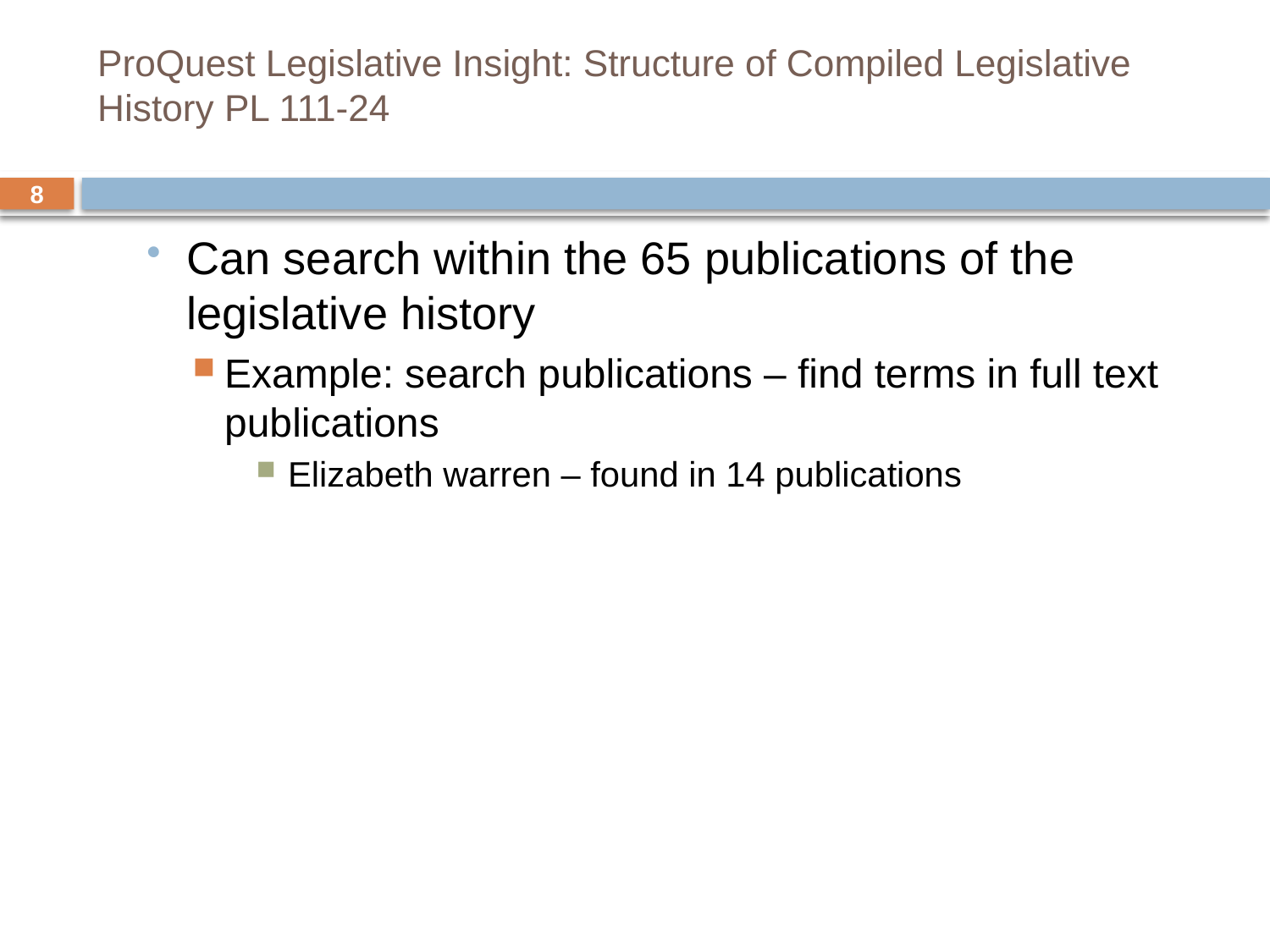

# ProQuest Legislative Insight: Structure of Compiled Legislative History PL 111-24
8
Can search within the 65 publications of the legislative history
Example: search publications – find terms in full text publications
Elizabeth warren – found in 14 publications